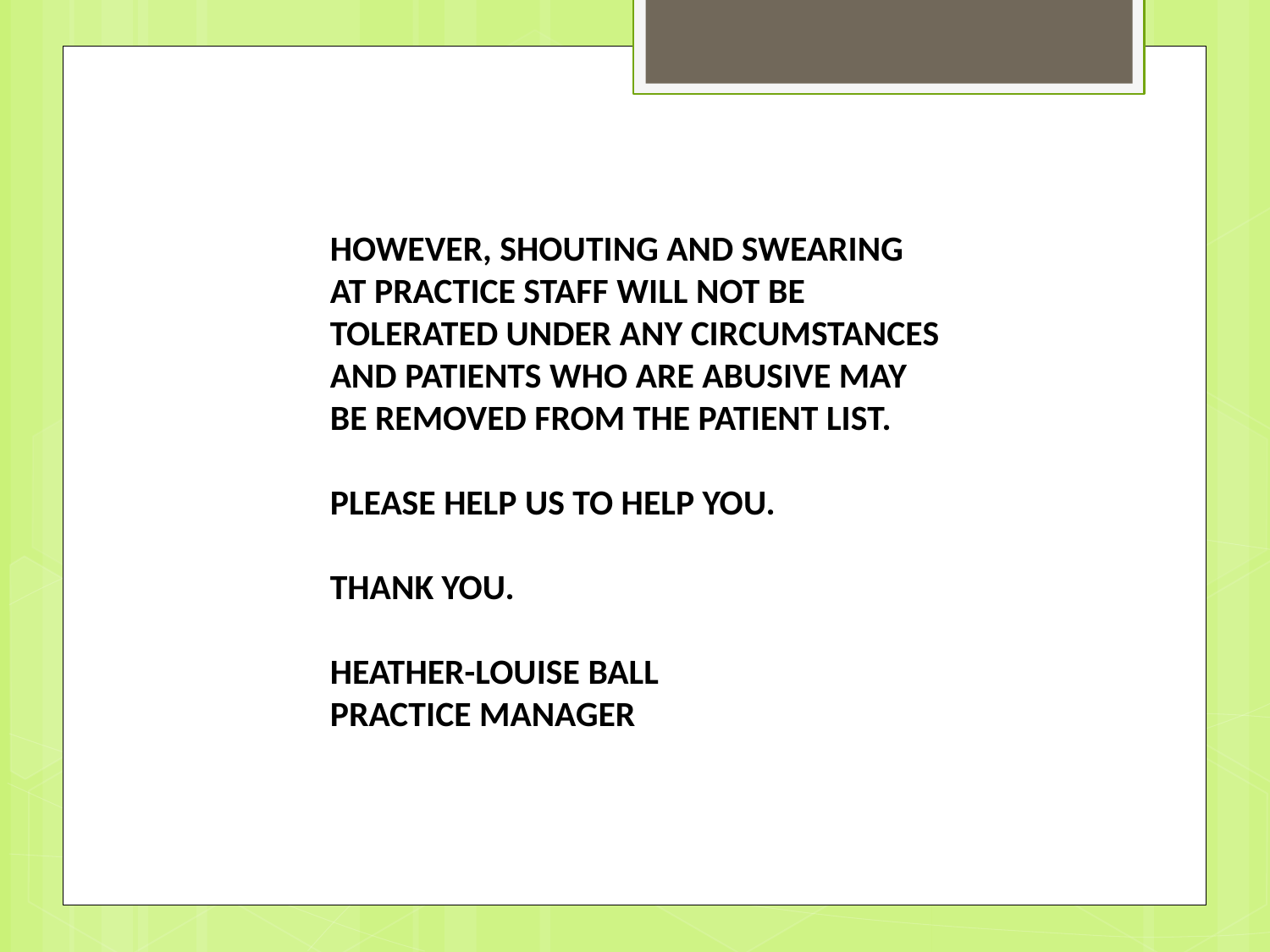

HOWEVER, SHOUTING AND SWEARING AT PRACTICE STAFF WILL NOT BE TOLERATED UNDER ANY CIRCUMSTANCES AND PATIENTS WHO ARE ABUSIVE MAY BE REMOVED FROM THE PATIENT LIST.

PLEASE HELP US TO HELP YOU.

THANK YOU.

HEATHER-LOUISE BALL
PRACTICE MANAGER